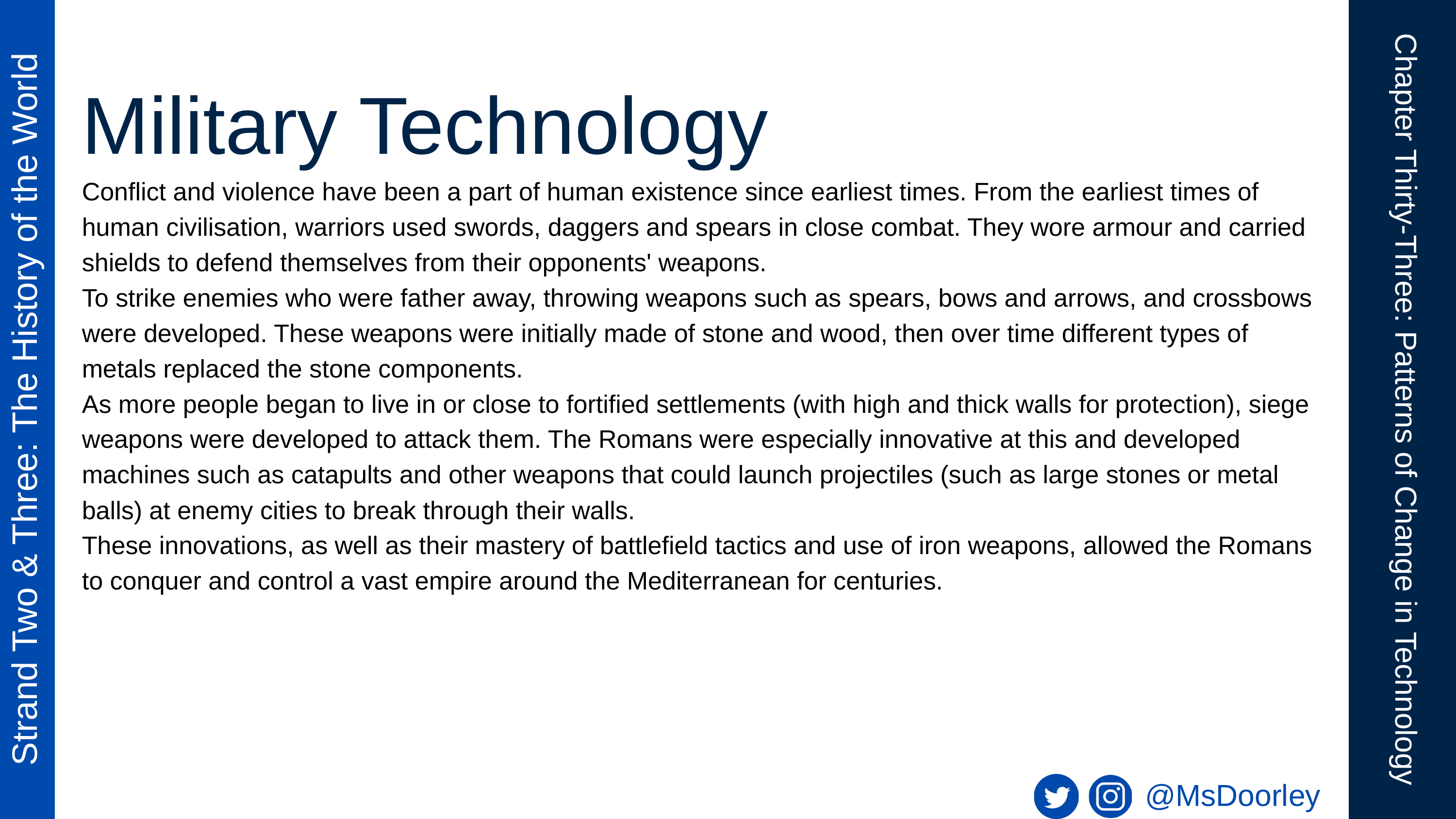

Military Technology
Conflict and violence have been a part of human existence since earliest times. From the earliest times of human civilisation, warriors used swords, daggers and spears in close combat. They wore armour and carried shields to defend themselves from their opponents' weapons.
To strike enemies who were father away, throwing weapons such as spears, bows and arrows, and crossbows were developed. These weapons were initially made of stone and wood, then over time different types of metals replaced the stone components.
As more people began to live in or close to fortified settlements (with high and thick walls for protection), siege weapons were developed to attack them. The Romans were especially innovative at this and developed machines such as catapults and other weapons that could launch projectiles (such as large stones or metal balls) at enemy cities to break through their walls.
These innovations, as well as their mastery of battlefield tactics and use of iron weapons, allowed the Romans to conquer and control a vast empire around the Mediterranean for centuries.
Strand Two & Three: The History of the World
Chapter Thirty-Three: Patterns of Change in Technology

@MsDoorley